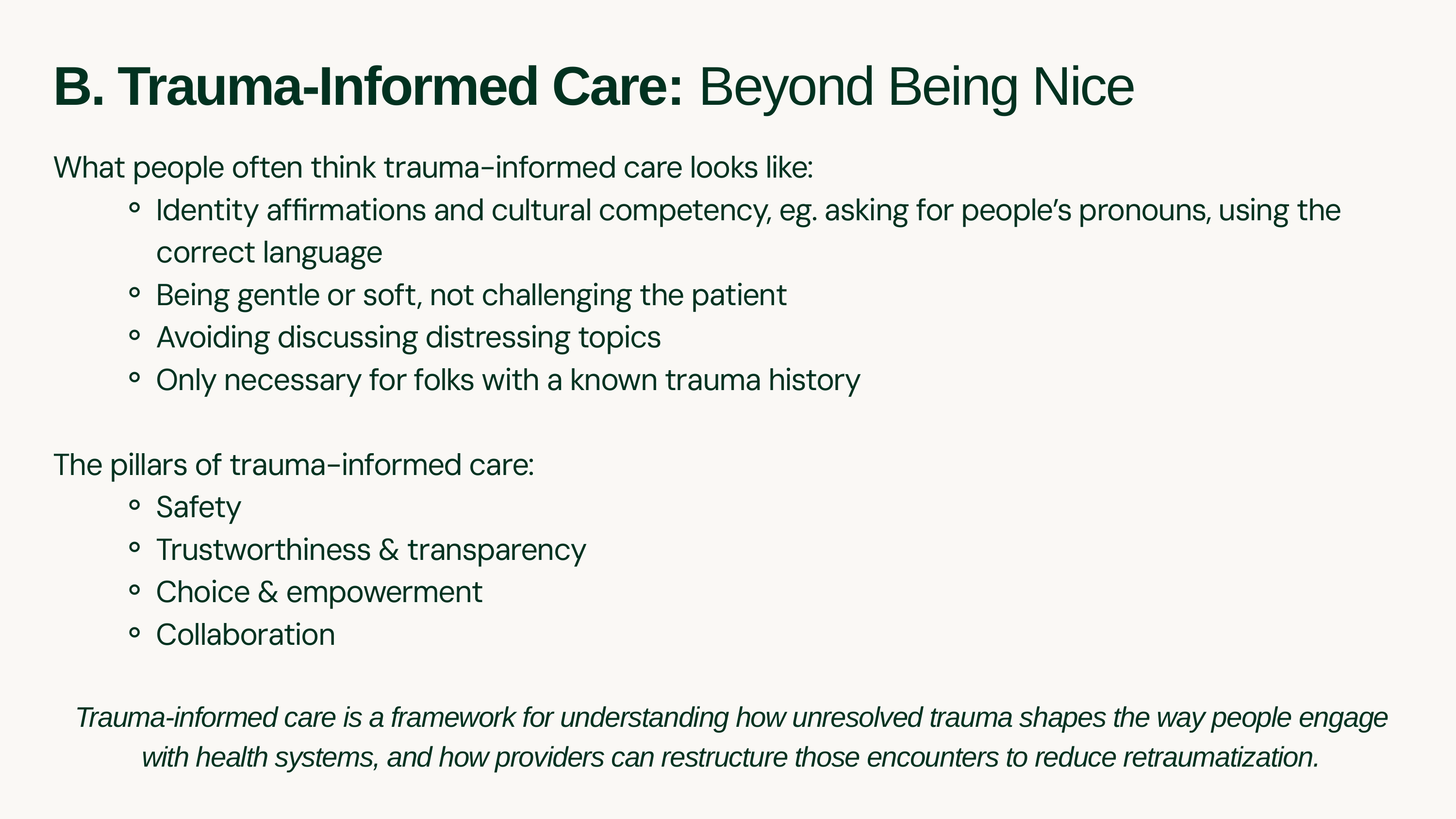

B. Trauma-Informed Care: Beyond Being Nice
What people often think trauma-informed care looks like:
Identity affirmations and cultural competency, eg. asking for people’s pronouns, using the correct language
Being gentle or soft, not challenging the patient
Avoiding discussing distressing topics
Only necessary for folks with a known trauma history

The pillars of trauma-informed care:
Safety
Trustworthiness & transparency
Choice & empowerment
Collaboration

Trauma-informed care is a framework for understanding how unresolved trauma shapes the way people engage with health systems, and how providers can restructure those encounters to reduce retraumatization.